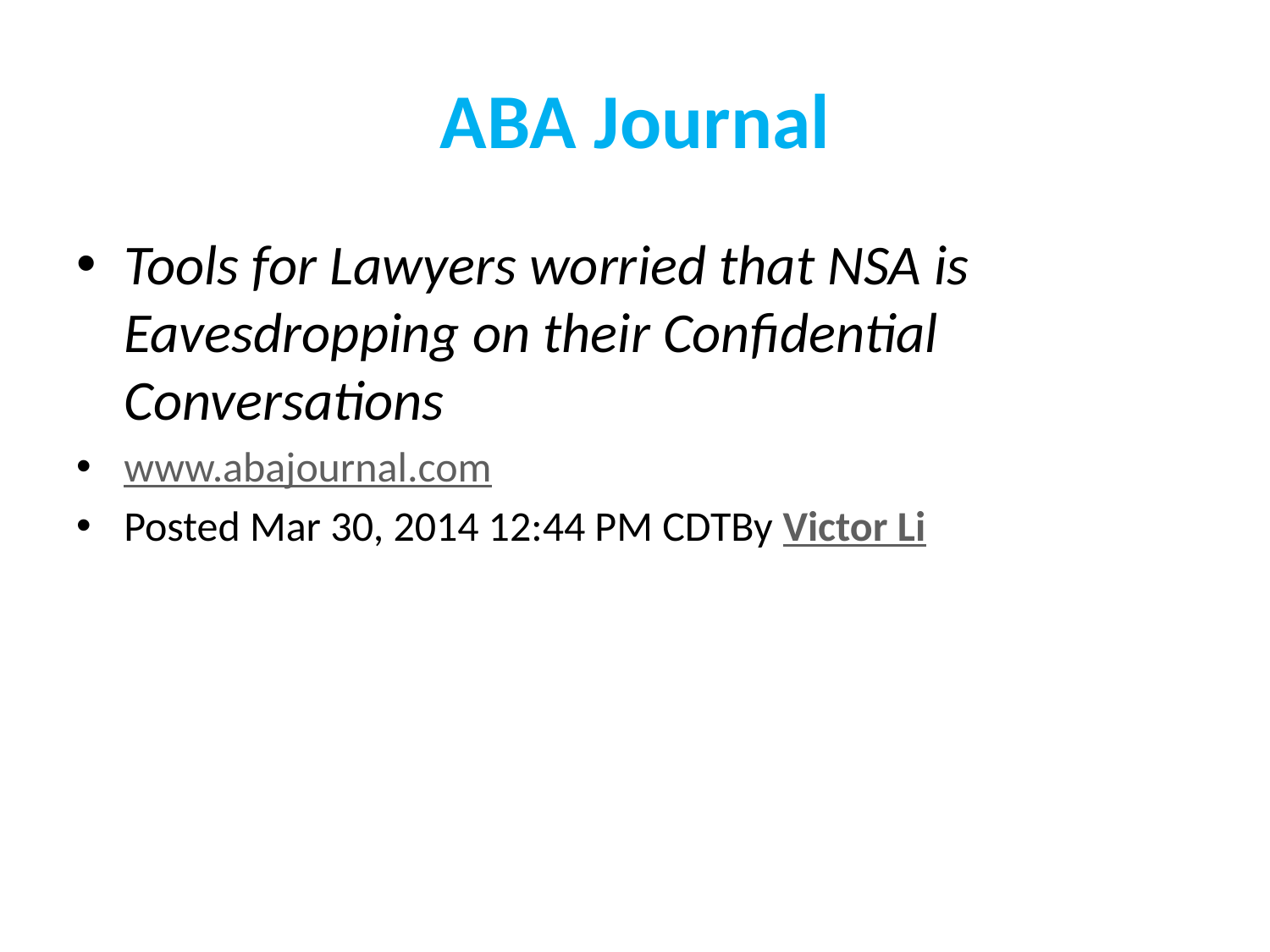

# ABA Journal
Tools for Lawyers worried that NSA is Eavesdropping on their Confidential Conversations
www.abajournal.com
Posted Mar 30, 2014 12:44 PM CDT By Victor Li